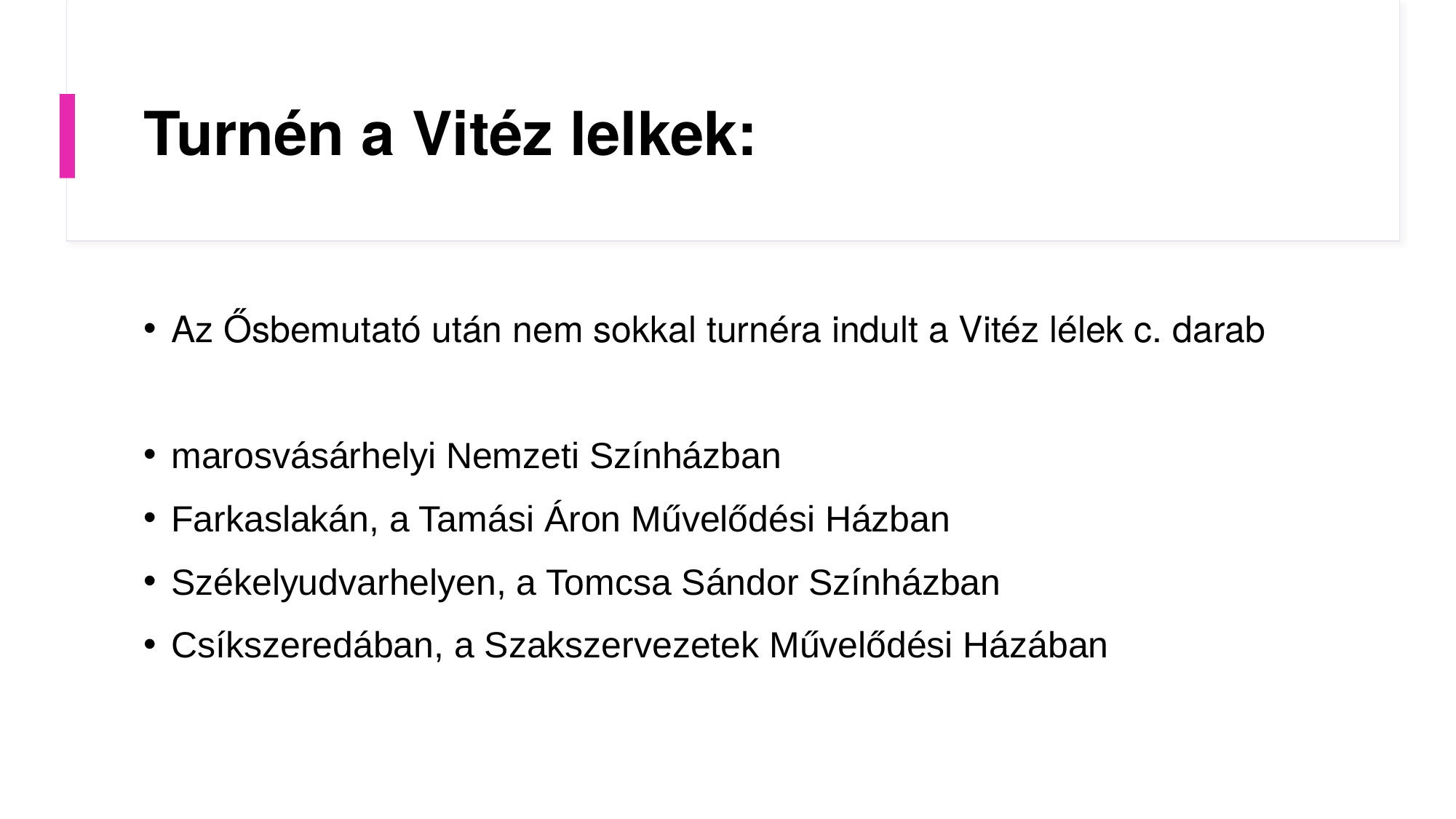

# Turnén a Vitéz lelkek:
Az Ősbemutató után nem sokkal turnéra indult a Vitéz lélek c. darab

marosvásárhelyi Nemzeti Színházban
Farkaslakán, a Tamási Áron Művelődési Házban
Székelyudvarhelyen, a Tomcsa Sándor Színházban
Csíkszeredában, a Szakszervezetek Művelődési Házában